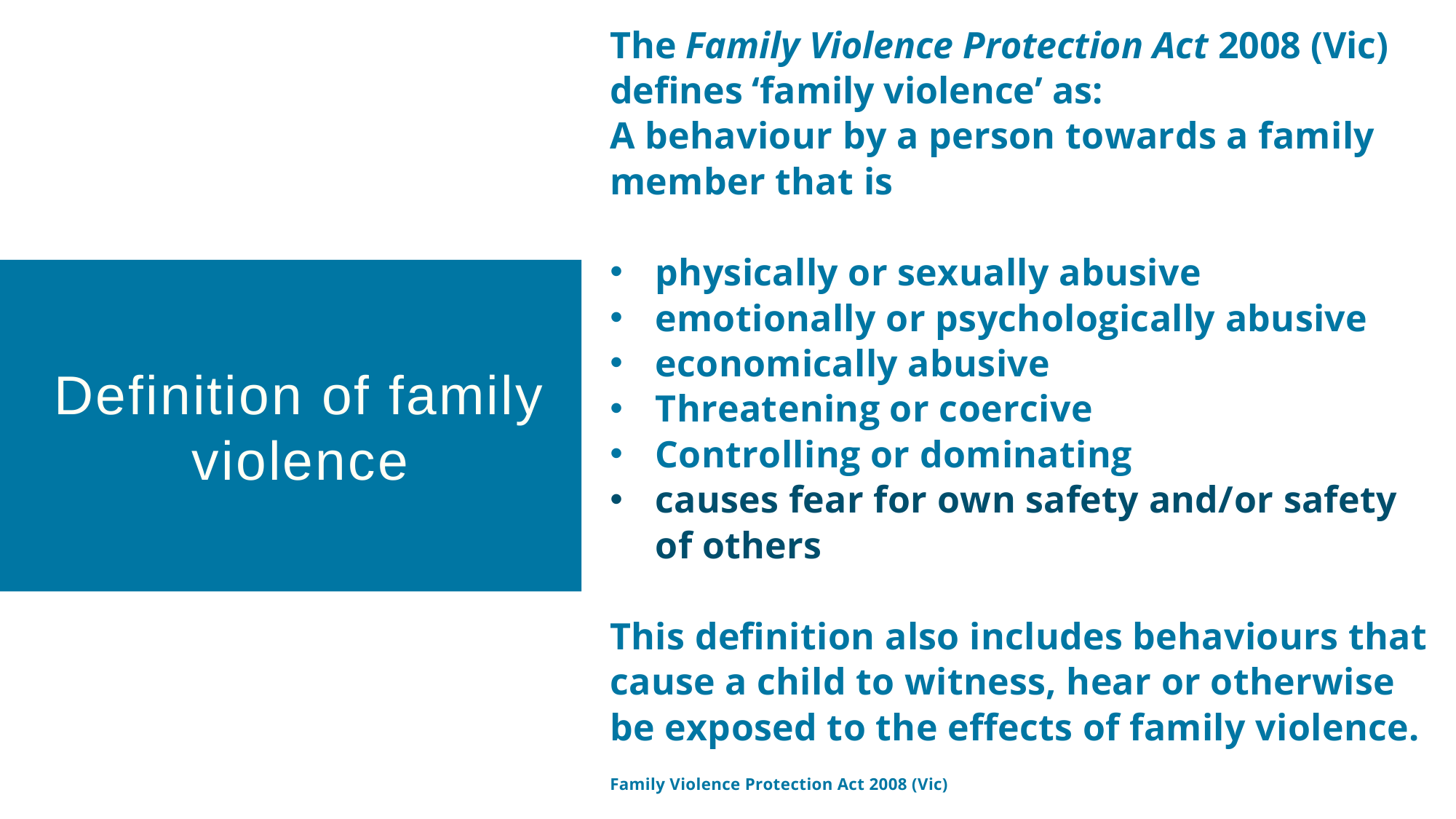

The Family Violence Protection Act 2008 (Vic) defines ‘family violence’ as:
A behaviour by a person towards a family member that is

physically or sexually abusive
emotionally or psychologically abusive
economically abusive
Threatening or coercive
Controlling or dominating
causes fear for own safety and/or safety of others

This definition also includes behaviours that cause a child to witness, hear or otherwise be exposed to the effects of family violence.
Family Violence Protection Act 2008 (Vic)

Definition of family violence